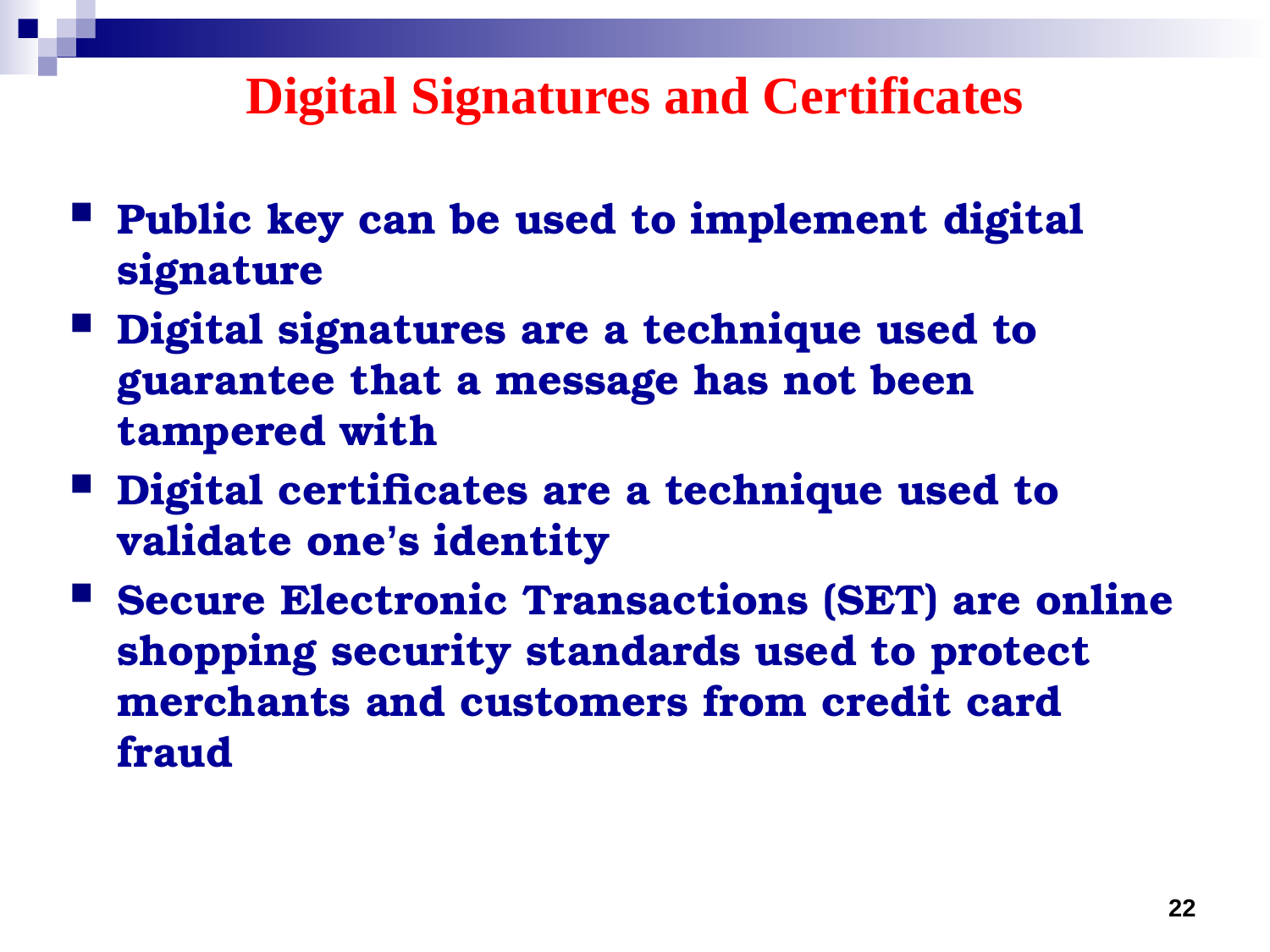

# Digital Signatures and Certificates
Public key can be used to implement digital signature
Digital signatures are a technique used to guarantee that a message has not been tampered with
Digital certificates are a technique used to validate one’s identity
Secure Electronic Transactions (SET) are online shopping security standards used to protect merchants and customers from credit card fraud
22